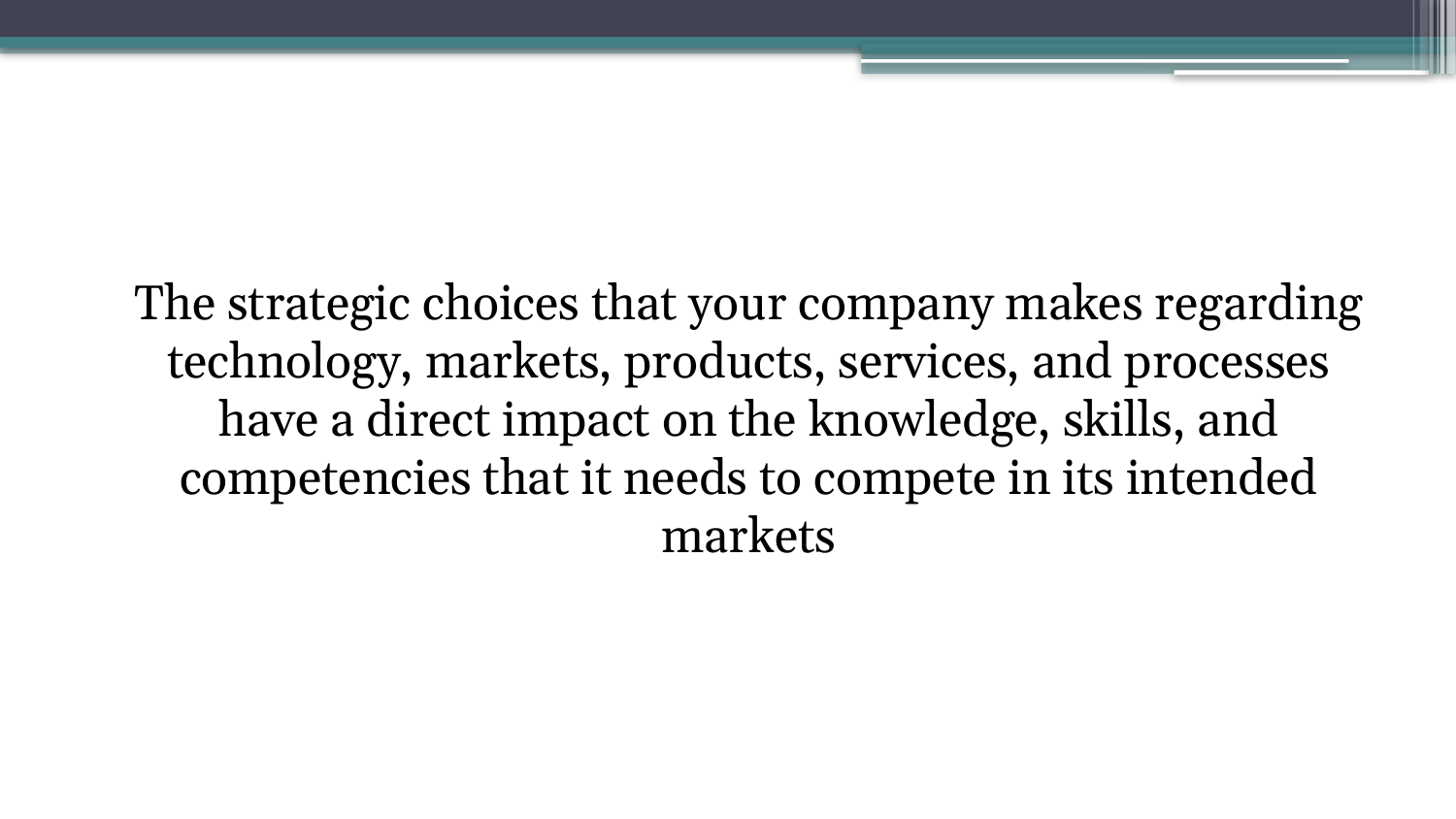

The strategic choices that your company makes regarding technology, markets, products, services, and processes have a direct impact on the knowledge, skills, and competencies that it needs to compete in its intended markets